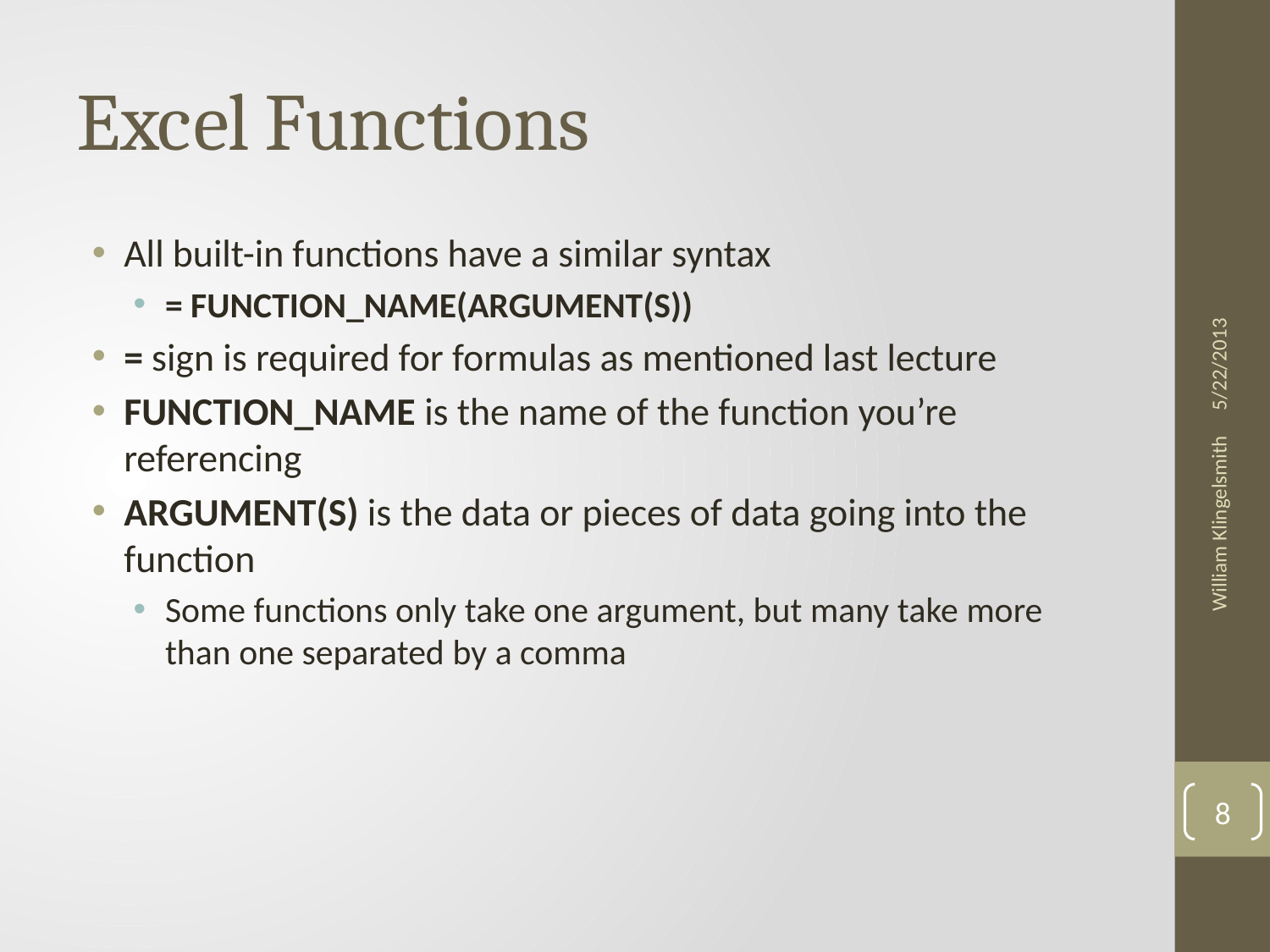

# Excel Functions
All built-in functions have a similar syntax
= FUNCTION_NAME(ARGUMENT(S))
= sign is required for formulas as mentioned last lecture
FUNCTION_NAME is the name of the function you’re referencing
ARGUMENT(S) is the data or pieces of data going into the function
Some functions only take one argument, but many take more than one separated by a comma
5/22/2013
William Klingelsmith
8